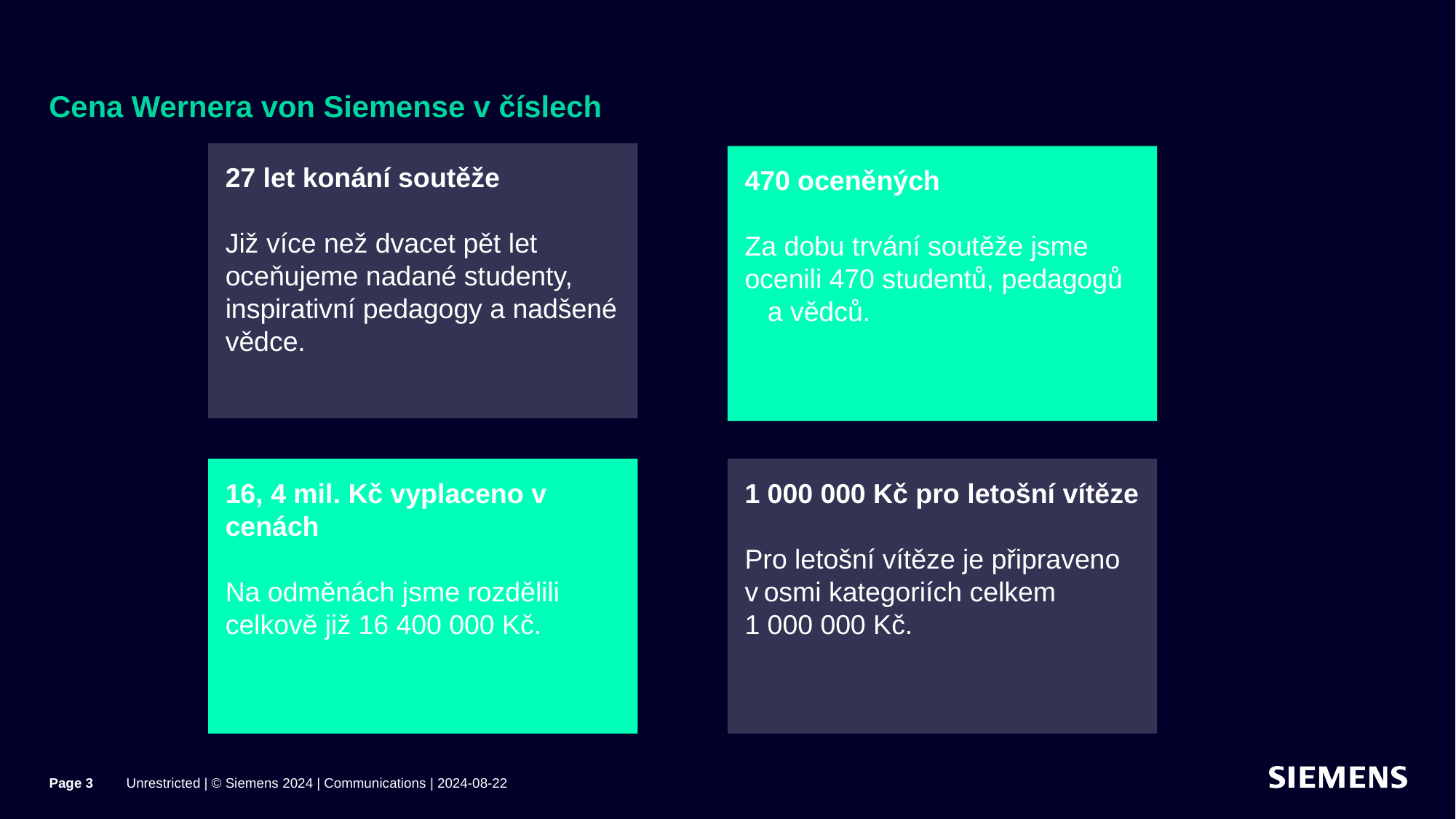

# Cena Wernera von Siemense v číslech
27 let konání soutěže

Již více než dvacet pět let oceňujeme nadané studenty, inspirativní pedagogy a nadšené vědce.

470 oceněných

Za dobu trvání soutěže jsme ocenili 470 studentů, pedagogů      a vědců.

16, 4 mil. Kč vyplaceno v cenách

Na odměnách jsme rozdělili celkově již 16 400 000 Kč.

1 000 000 Kč pro letošní vítěze

Pro letošní vítěze je připraveno v osmi kategoriích celkem
1 000 000 Kč.

Page 3
Unrestricted | © Siemens 2024 | Communications | 2024-08-22